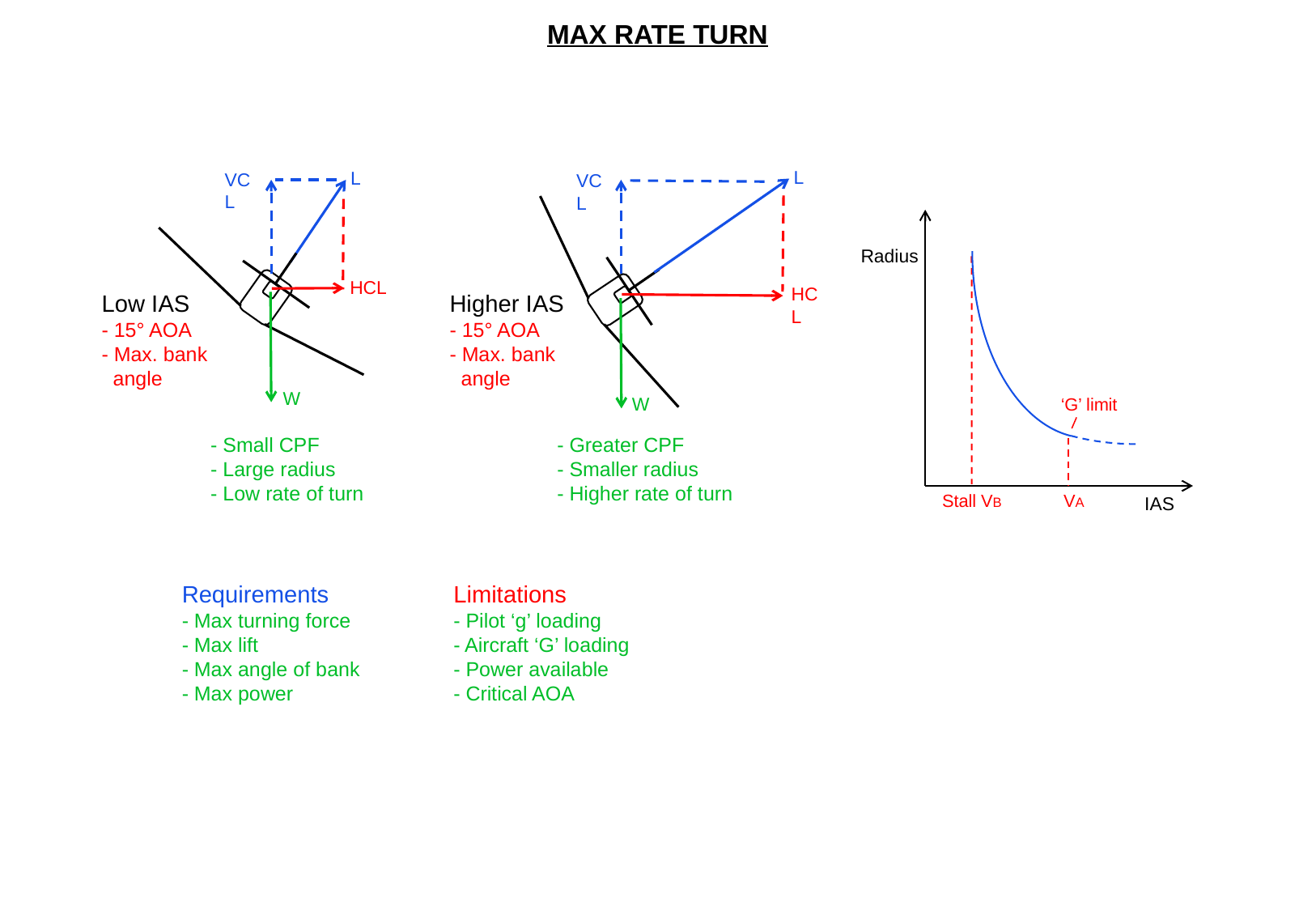

MAX RATE TURN

L
VCL
HCL
W
L
VCL

Radius
HCL
Low IAS
- 15° AOA
- Max. bank
  angle
Higher IAS
- 15° AOA
- Max. bank
  angle

W
‘G’ limit
- Small CPF
- Large radius
- Low rate of turn
- Greater CPF
- Smaller radius
- Higher rate of turn
Stall VB	VA
IAS
Requirements
- Max turning force
- Max lift
- Max angle of bank
- Max power
Limitations
- Pilot ‘g’ loading
- Aircraft ‘G’ loading
- Power available
- Critical AOA